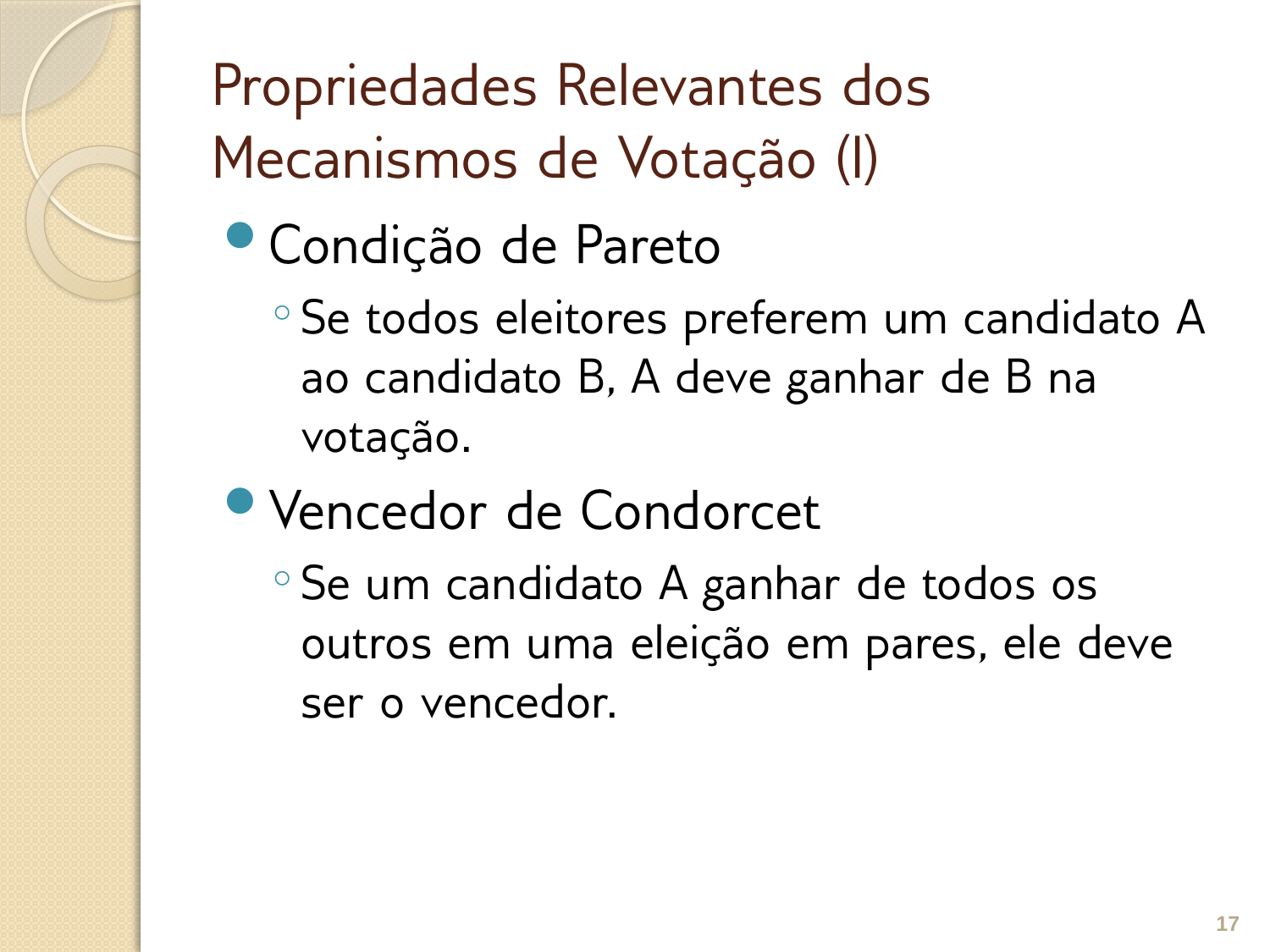

# Propriedades Relevantes dos Mecanismos de Votação (I)
Condição de Pareto
Se todos eleitores preferem um candidato A ao candidato B, A deve ganhar de B na votação.
Vencedor de Condorcet
Se um candidato A ganhar de todos os outros em uma eleição em pares, ele deve ser o vencedor.

17